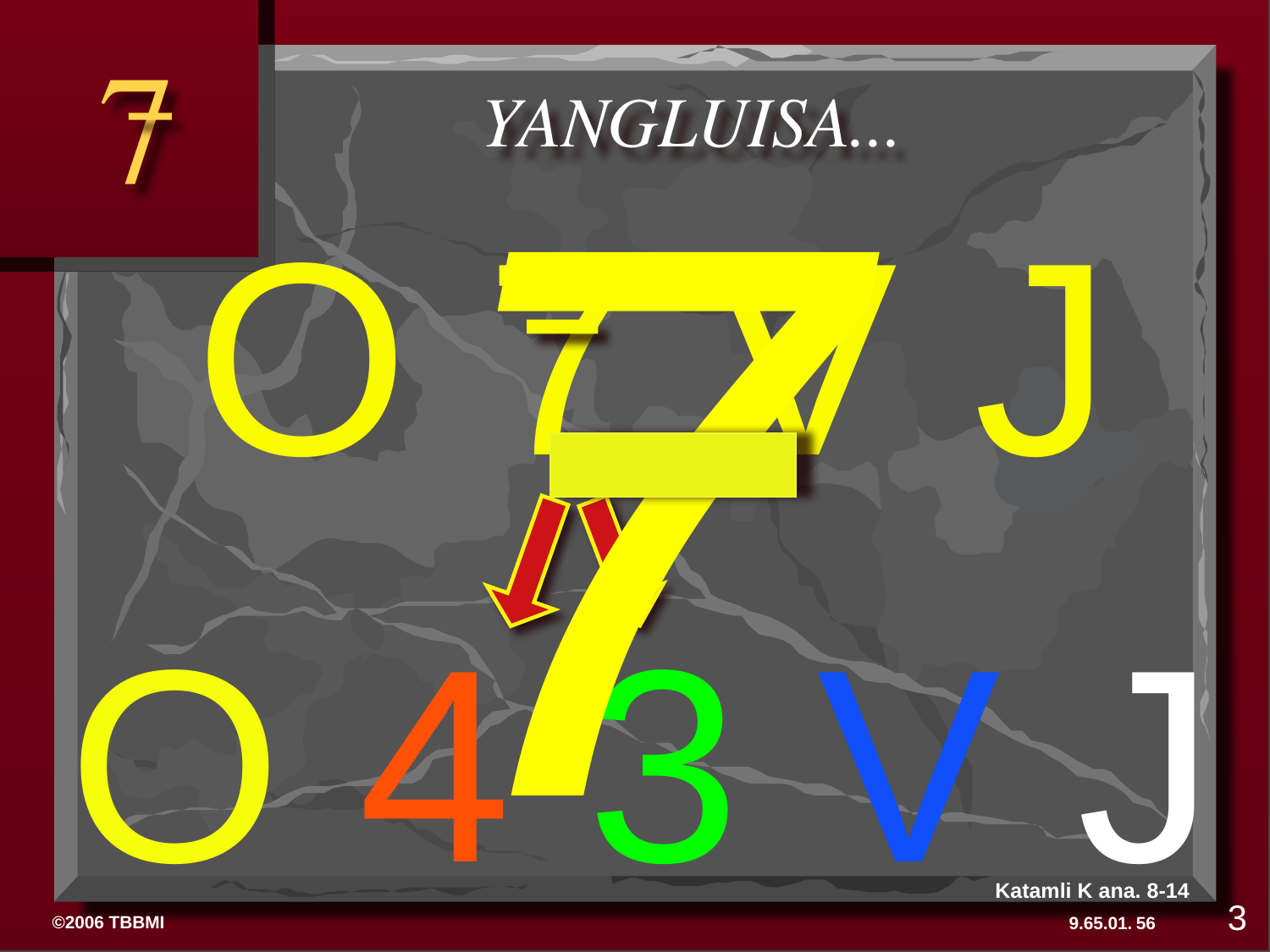

7

7
YANGLUISA...

O 7 V J

# YANGLUISA…

O 4 3 V J

Katamli K ana. 8-14
3
56